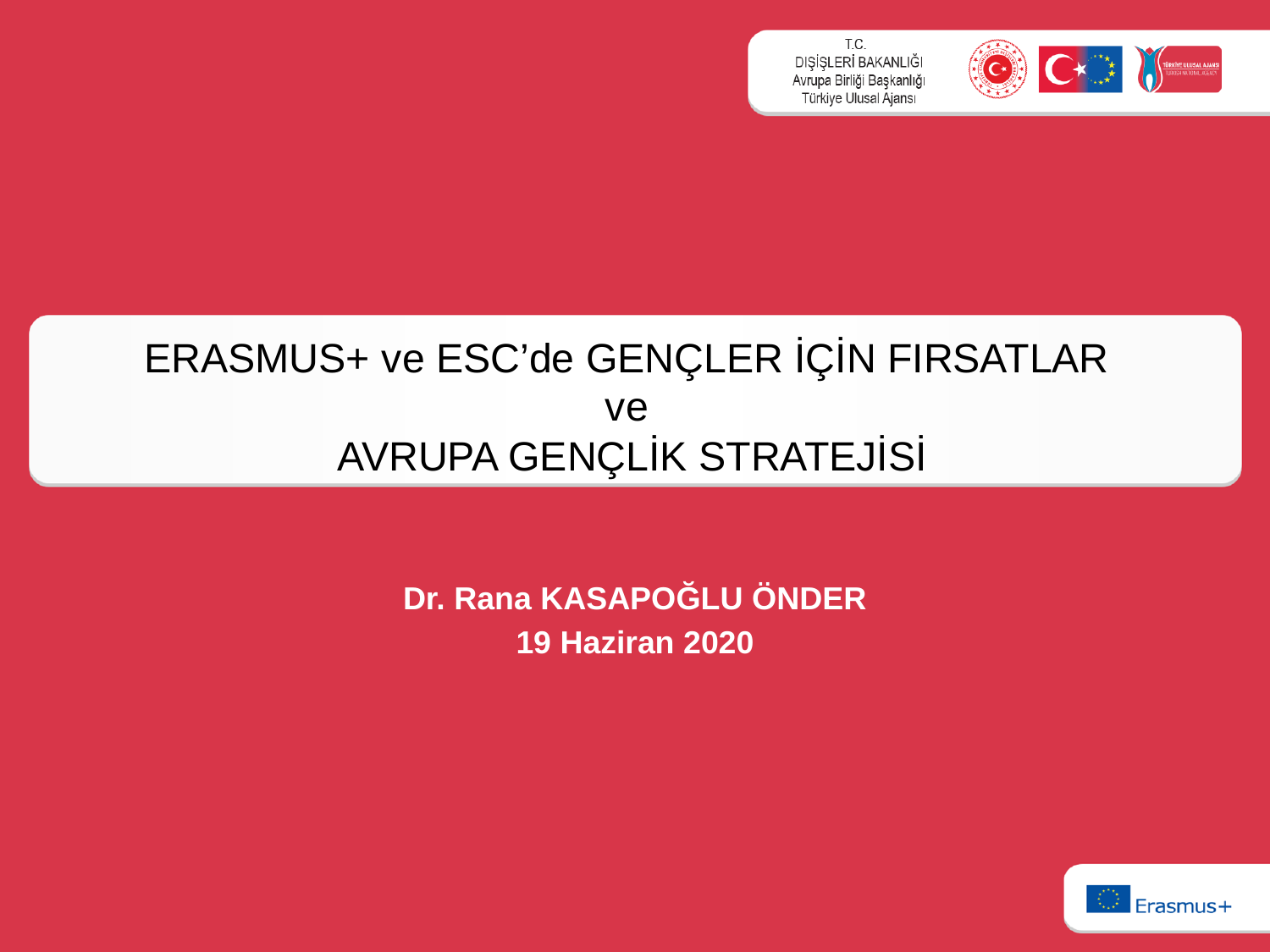

# ERASMUS+ ve ESC’de GENÇLER İÇİN FIRSATLAR ve AVRUPA GENÇLİK STRATEJİSİ
Dr. Rana KASAPOĞLU ÖNDER
19 Haziran 2020